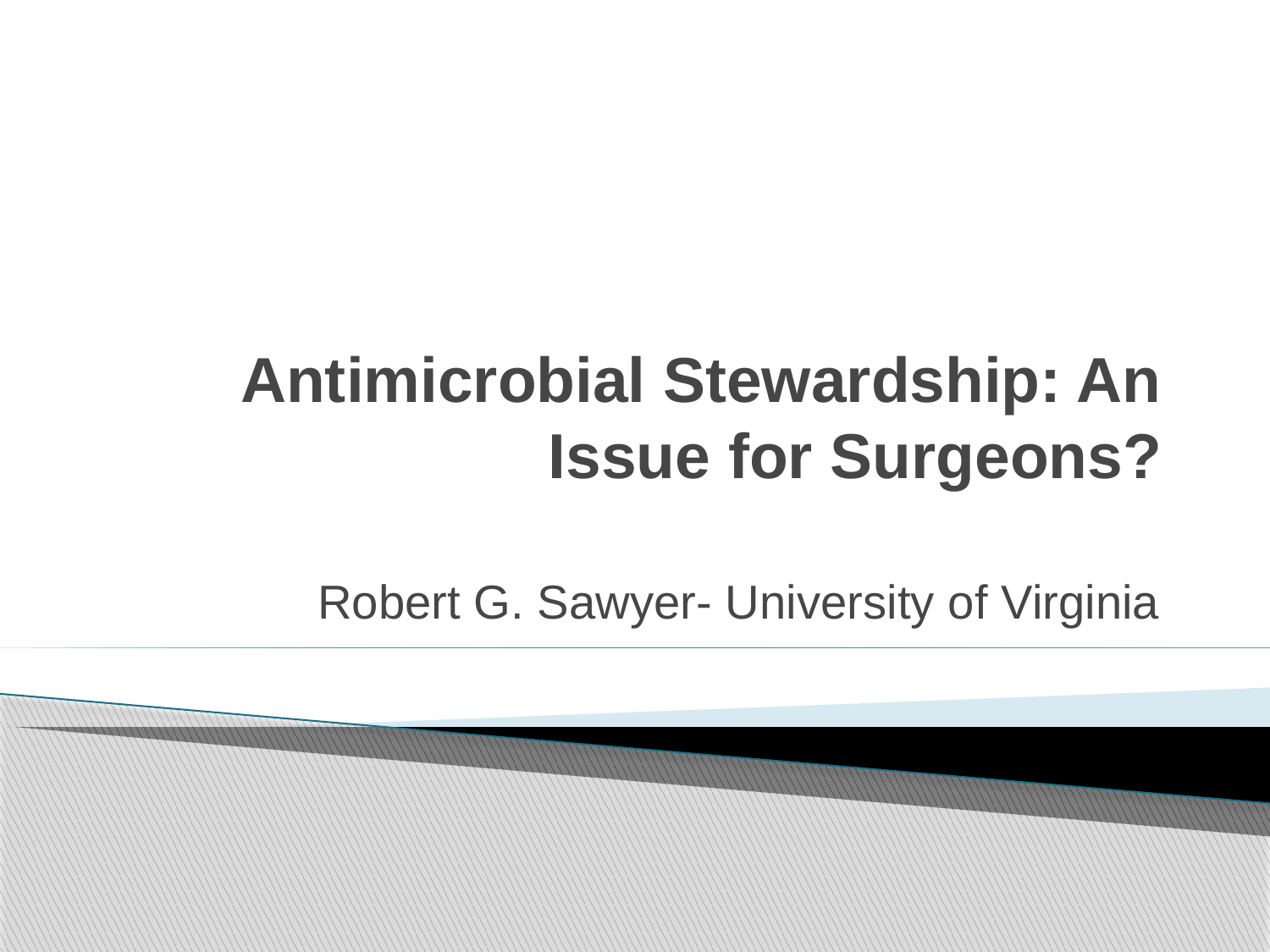

# Antimicrobial Stewardship: An Issue for Surgeons?

Robert G. Sawyer- University of Virginia